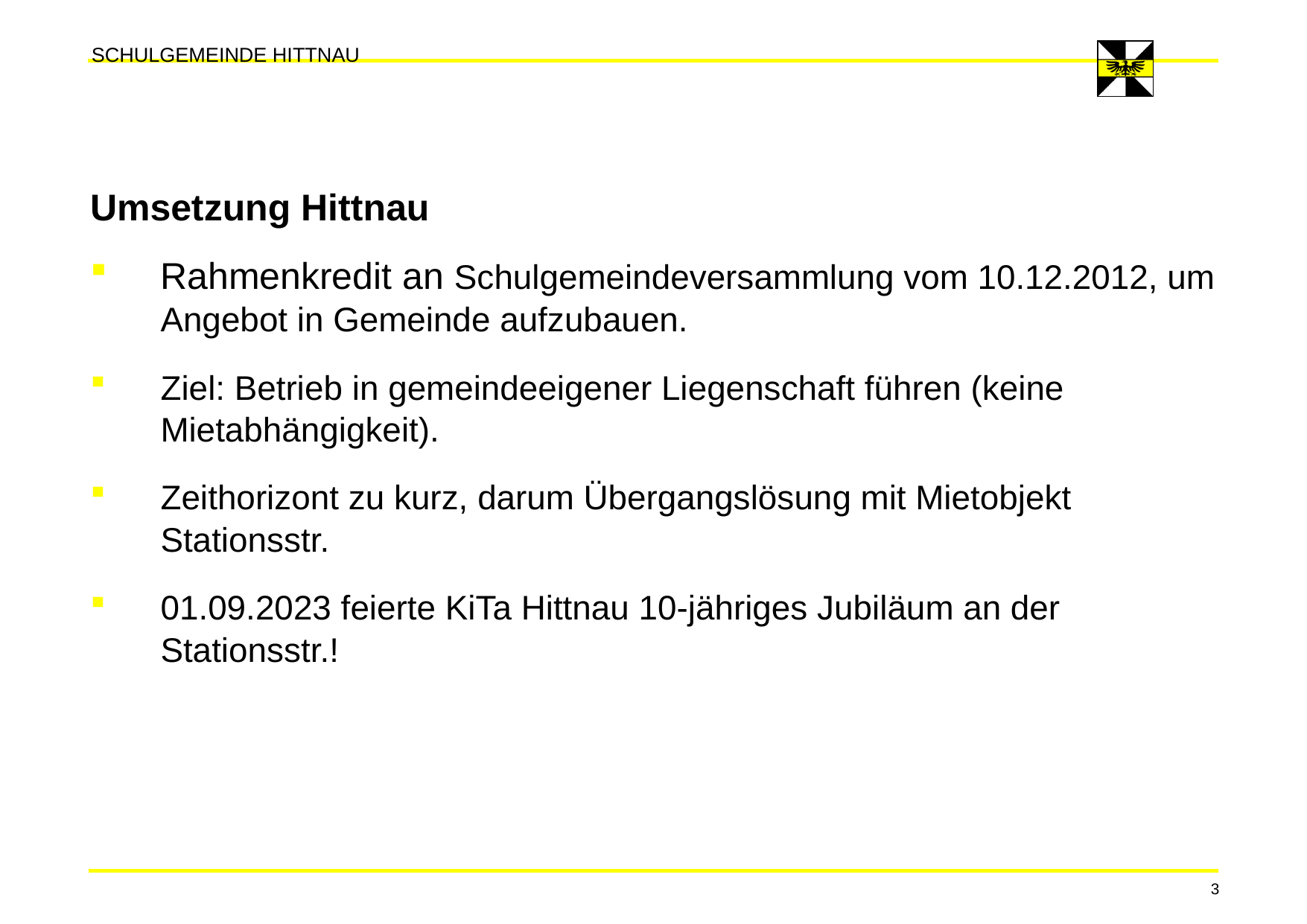

SCHULGEMEINDE Hittnau

Umsetzung Hittnau
Rahmenkredit an Schulgemeindeversammlung vom 10.12.2012, um Angebot in Gemeinde aufzubauen.
Ziel: Betrieb in gemeindeeigener Liegenschaft führen (keine Mietabhängigkeit).
Zeithorizont zu kurz, darum Übergangslösung mit Mietobjekt Stationsstr.
01.09.2023 feierte KiTa Hittnau 10-jähriges Jubiläum an der Stationsstr.!

3